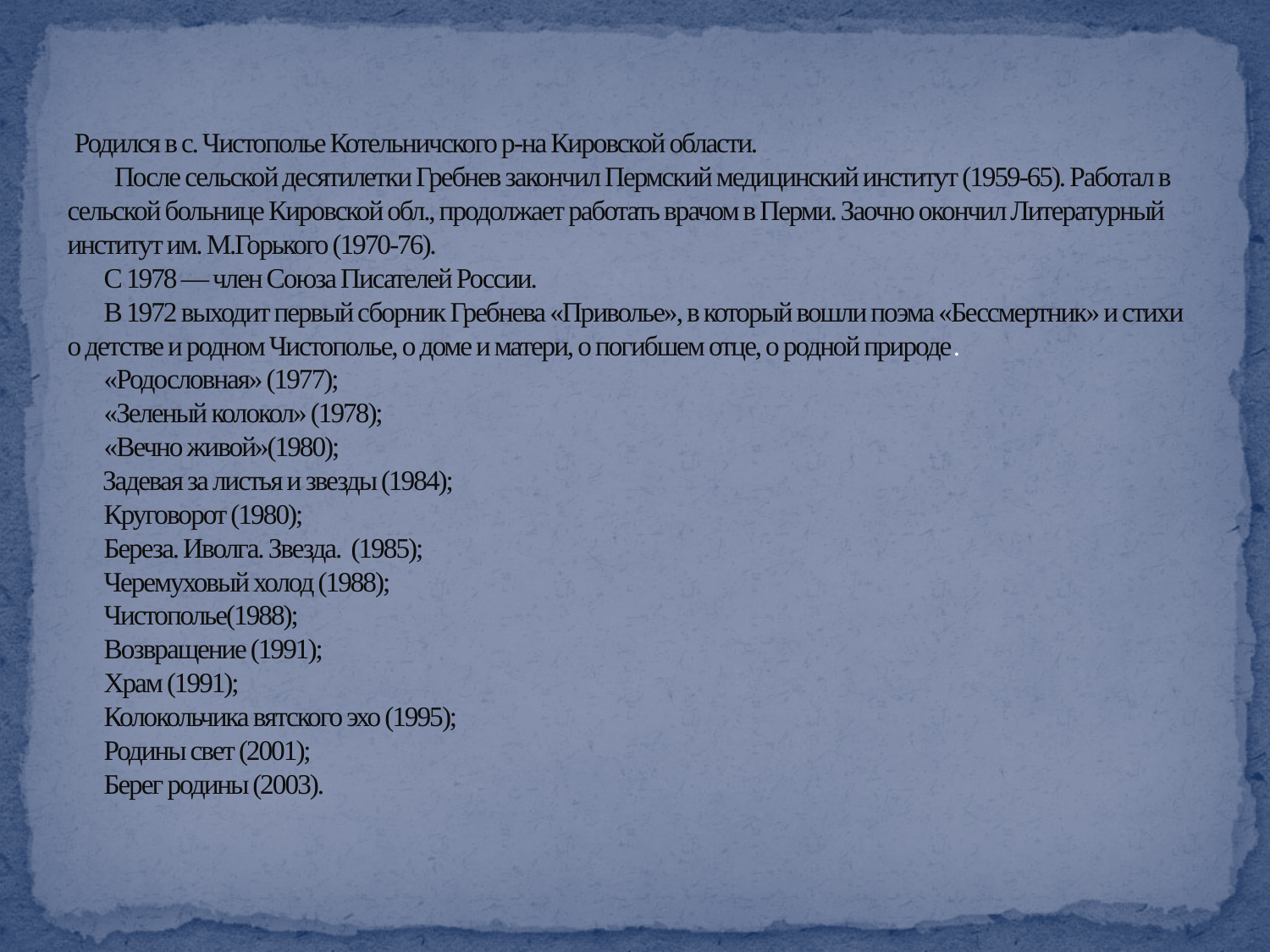

# Родился в с. Чистополье Котельничского р-на Кировской области.          После сельской десятилетки Гребнев закончил Пермский медицинский институт (1959-65). Работал в сельской больнице Кировской обл., продолжает работать врачом в Перми. Заочно окончил Литературный институт им. М.Горького (1970-76).         С 1978 — член Союза Писателей России.         В 1972 выходит первый сборник Гребнева «Приволье», в который вошли поэма «Бессмертник» и стихи о детстве и родном Чистополье, о доме и матери, о погибшем отце, о родной природе. «Родословная» (1977); «Зеленый колокол» (1978); «Вечно живой»(1980);        Задевая за листья и звезды (1984);         Круговорот (1980);         Береза. Иволга. Звезда.  (1985);         Черемуховый холод (1988);         Чистополье(1988);         Возвращение (1991);         Храм (1991);         Колокольчика вятского эхо (1995);         Родины свет (2001);         Берег родины (2003).